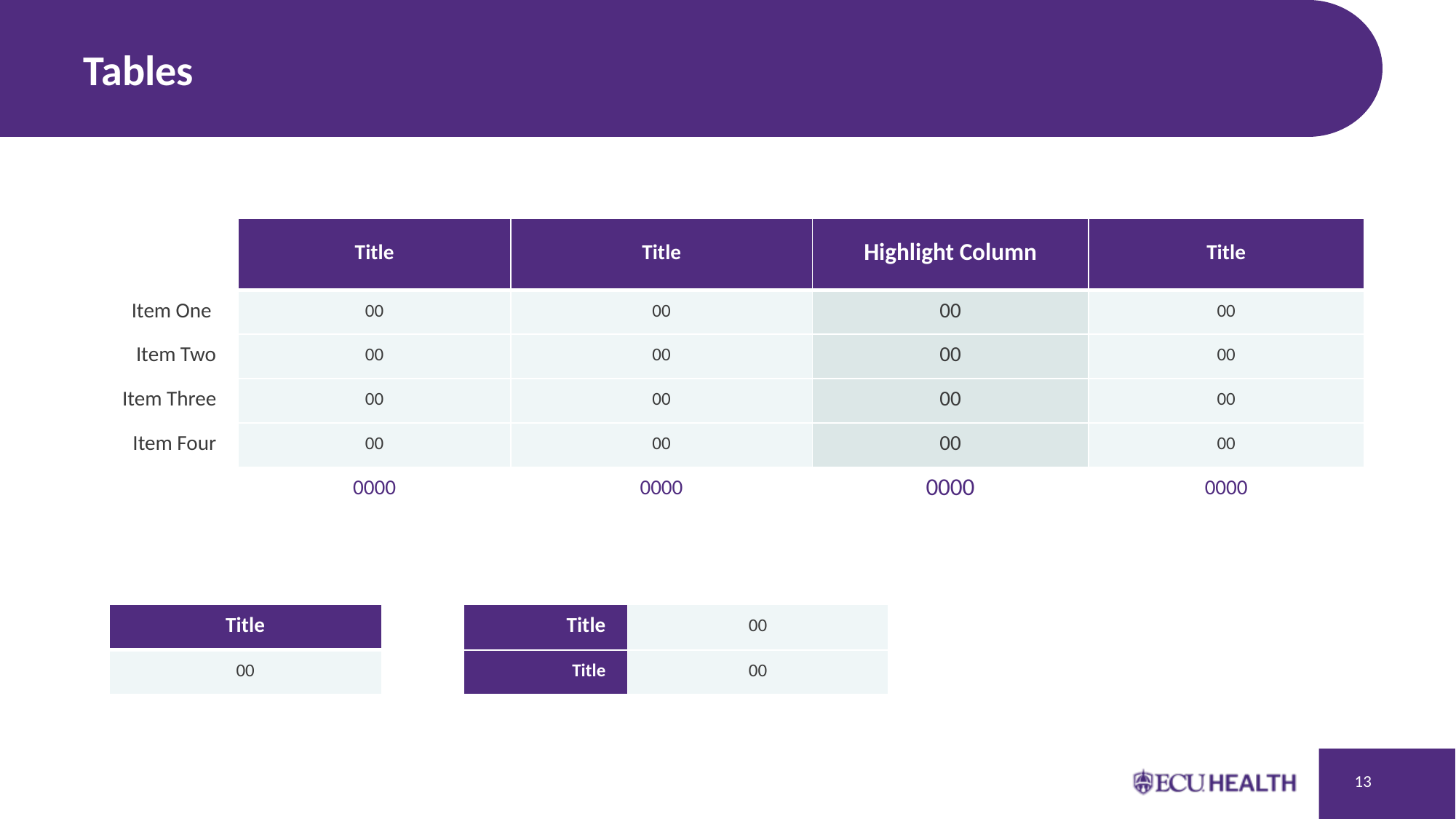

# Tables
|  | Title | Title | Highlight Column | Title |
| --- | --- | --- | --- | --- |
| Item One | 00 | 00 | 00 | 00 |
| Item Two | 00 | 00 | 00 | 00 |
| Item Three | 00 | 00 | 00 | 00 |
| Item Four | 00 | 00 | 00 | 00 |
|  | 0000 | 0000 | 0000 | 0000 |
| Title |
| --- |
| 00 |
| Title | 00 |
| --- | --- |
| Title | 00 |

13